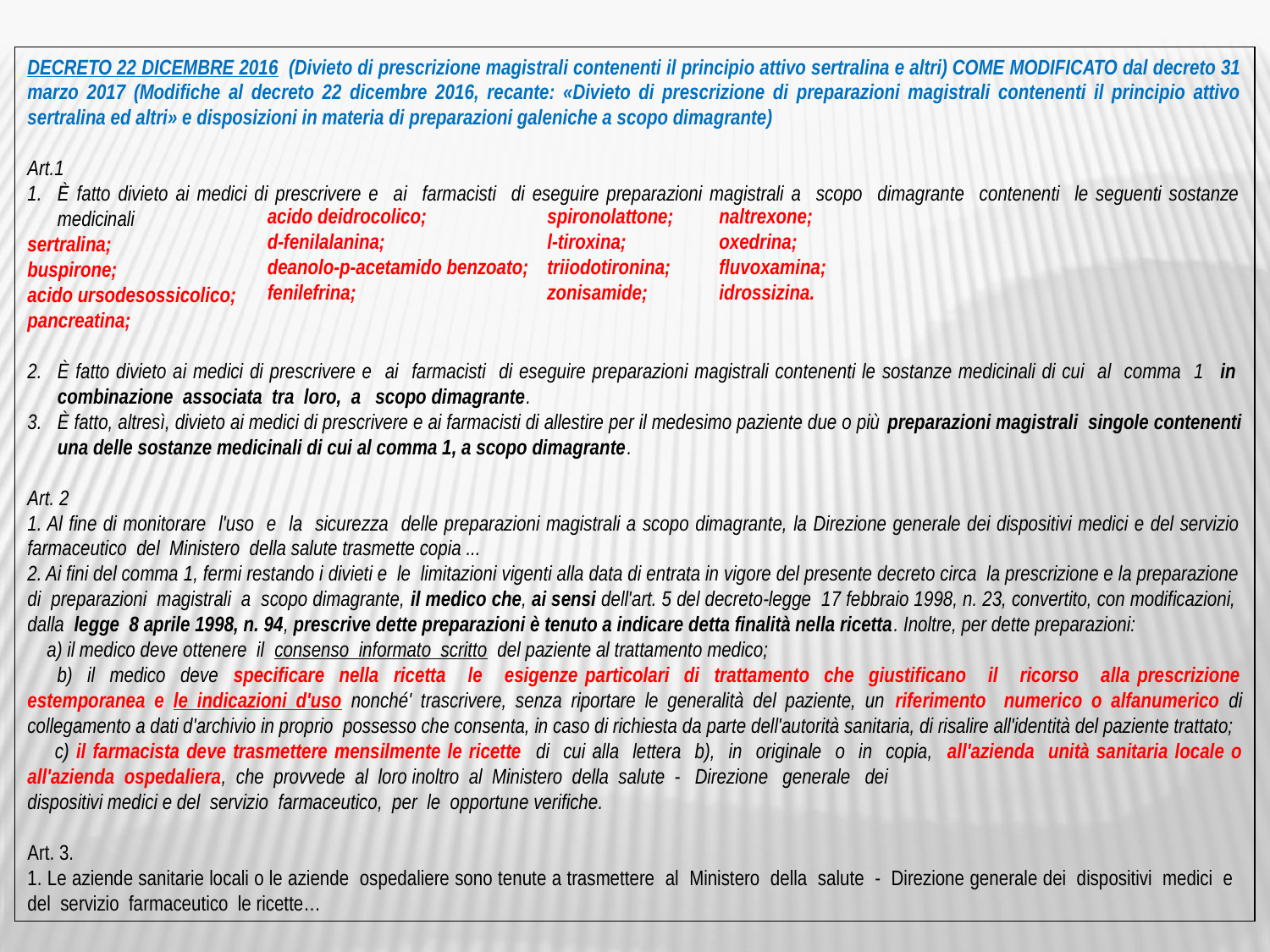

DECRETO 22 DICEMBRE 2016  (Divieto di prescrizione magistrali contenenti il principio attivo sertralina e altri) COME MODIFICATO dal decreto 31 marzo 2017 (Modifiche al decreto 22 dicembre 2016, recante: «Divieto di prescrizione di preparazioni magistrali contenenti il principio attivo sertralina ed altri» e disposizioni in materia di preparazioni galeniche a scopo dimagrante)

Art.1
È fatto divieto ai medici di prescrivere e  ai  farmacisti  di eseguire preparazioni magistrali a  scopo  dimagrante  contenenti  le seguenti sostanze medicinali
sertralina;
buspirone;
acido ursodesossicolico;
pancreatina;

È fatto divieto ai medici di prescrivere e  ai  farmacisti  di eseguire preparazioni magistrali contenenti le sostanze medicinali di cui  al  comma  1  in  combinazione  associata  tra  loro,  a   scopo dimagrante.
È fatto, altresì, divieto ai medici di prescrivere e ai farmacisti di allestire per il medesimo paziente due o più preparazioni magistrali  singole contenenti una delle sostanze medicinali di cui al comma 1, a scopo dimagrante.

Art. 2
1. Al fine di monitorare  l'uso  e  la  sicurezza  delle preparazioni magistrali a scopo dimagrante, la Direzione generale dei dispositivi medici e del servizio farmaceutico  del  Ministero  della salute trasmette copia ...
2. Ai fini del comma 1, fermi restando i divieti e  le  limitazioni vigenti alla data di entrata in vigore del presente decreto circa  la prescrizione e la preparazione di  preparazioni  magistrali  a  scopo dimagrante, il medico che, ai sensi dell'art. 5 del decreto-legge  17 febbraio 1998, n. 23, convertito, con modificazioni,  dalla  legge  8 aprile 1998, n. 94, prescrive dette preparazioni è tenuto a indicare detta finalità nella ricetta. Inoltre, per dette preparazioni:
    a) il medico deve ottenere  il  consenso  informato  scritto  del paziente al trattamento medico;
    b)  il  medico  deve  specificare  nella  ricetta   le   esigenze particolari  di  trattamento  che  giustificano   il   ricorso   alla prescrizione estemporanea e le indicazioni d'uso nonché' trascrivere, senza riportare le generalità del paziente, un riferimento  numerico o alfanumerico di collegamento a dati d'archivio in proprio  possesso che consenta, in caso di richiesta da parte dell'autorità sanitaria, di risalire all'identità del paziente trattato;
    c) il farmacista deve trasmettere mensilmente le ricette  di  cui alla  lettera  b),  in  originale  o  in  copia,  all'azienda  unità sanitaria locale o all'azienda  ospedaliera,  che  provvede  al  loro inoltro  al  Ministero  della  salute  -   Direzione   generale   dei
dispositivi medici e del  servizio  farmaceutico,  per  le  opportune verifiche.

Art. 3.
1. Le aziende sanitarie locali o le aziende  ospedaliere sono tenute a trasmettere  al  Ministero  della  salute  -  Direzione generale dei  dispositivi  medici  e  del  servizio  farmaceutico  le ricette…
acido deidrocolico;
d-fenilalanina;
deanolo-p-acetamido benzoato;
fenilefrina;
spironolattone;
l-tiroxina;
triiodotironina;
zonisamide;
naltrexone;
oxedrina;
fluvoxamina;
idrossizina.